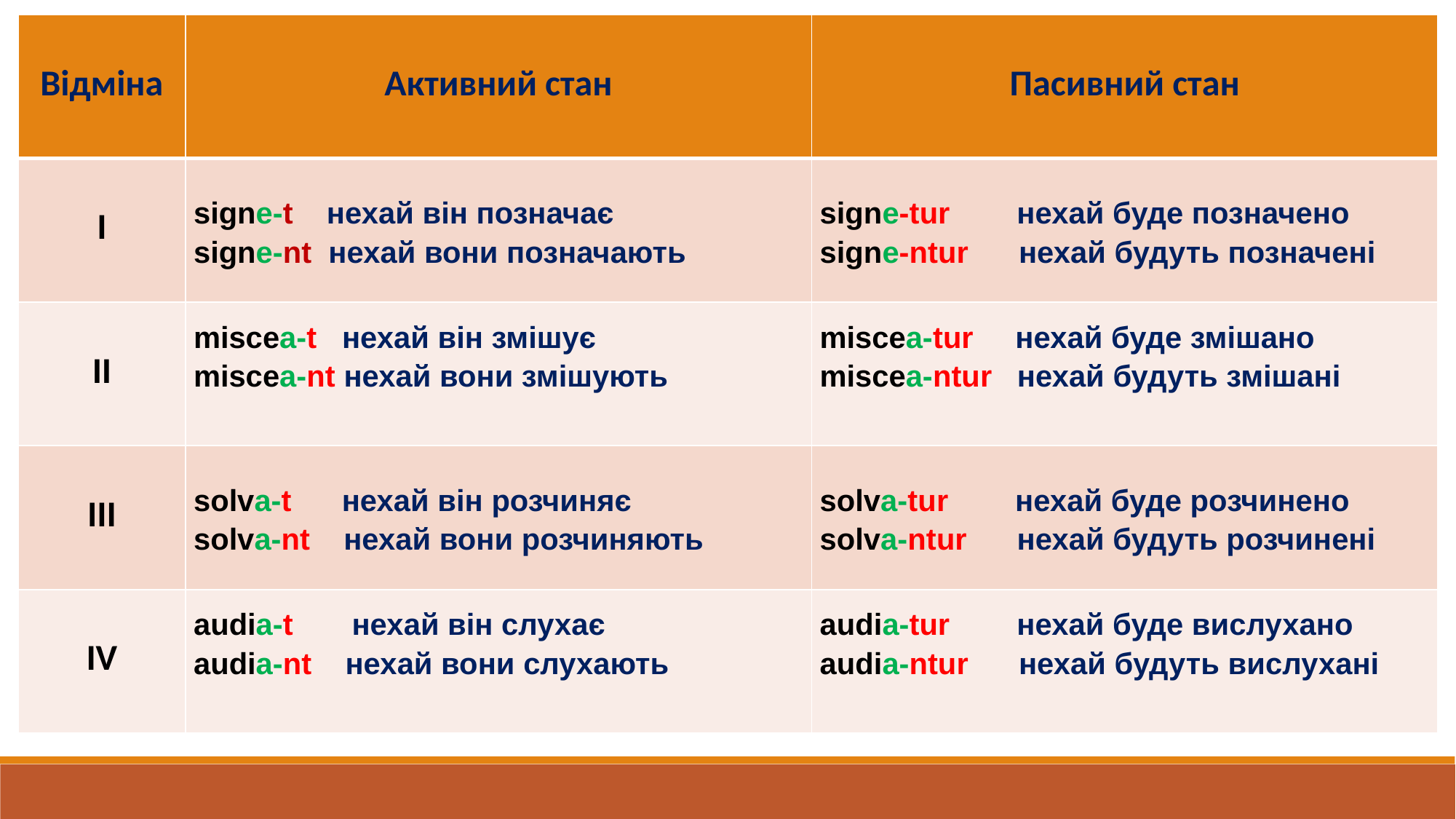

| Відміна | Активний стан | Пасивний стан |
| --- | --- | --- |
| I | signe-t нехай він позначає signe-nt нехай вони позначають | signe-tur нехай буде позначено signe-ntur нехай будуть позначені |
| II | miscea-t нехай він змішує miscea-nt нехай вони змішують | miscea-tur нехай буде змішано miscea-ntur нехай будуть змішані |
| III | solva-t нехай він розчиняє solva-nt нехай вони розчиняють | solva-tur нехай буде розчинено solva-ntur нехай будуть розчинені |
| IV | audіa-t нехай він слухає audіa-nt нехай вони слухають | audіa-tur нехай буде вислухано audіa-ntur нехай будуть вислухані |